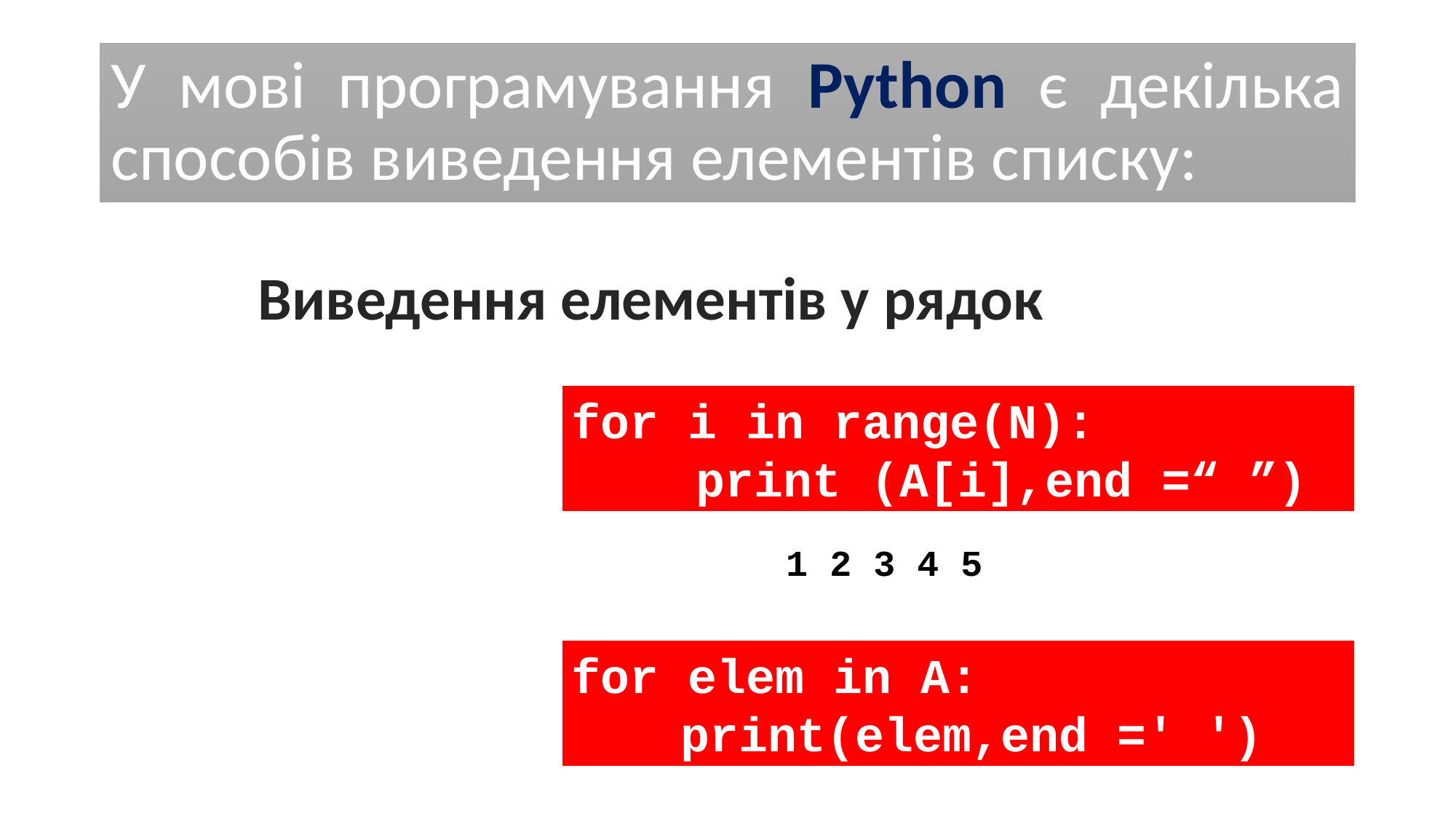

# У мові програмування Python є декілька способів виведення елементів списку:
Виведення елементів у рядок
for i in range(N):
   print (A[i],end =“ ”)
1 2 3 4 5
for elem in A:
	print(elem,end =' ')